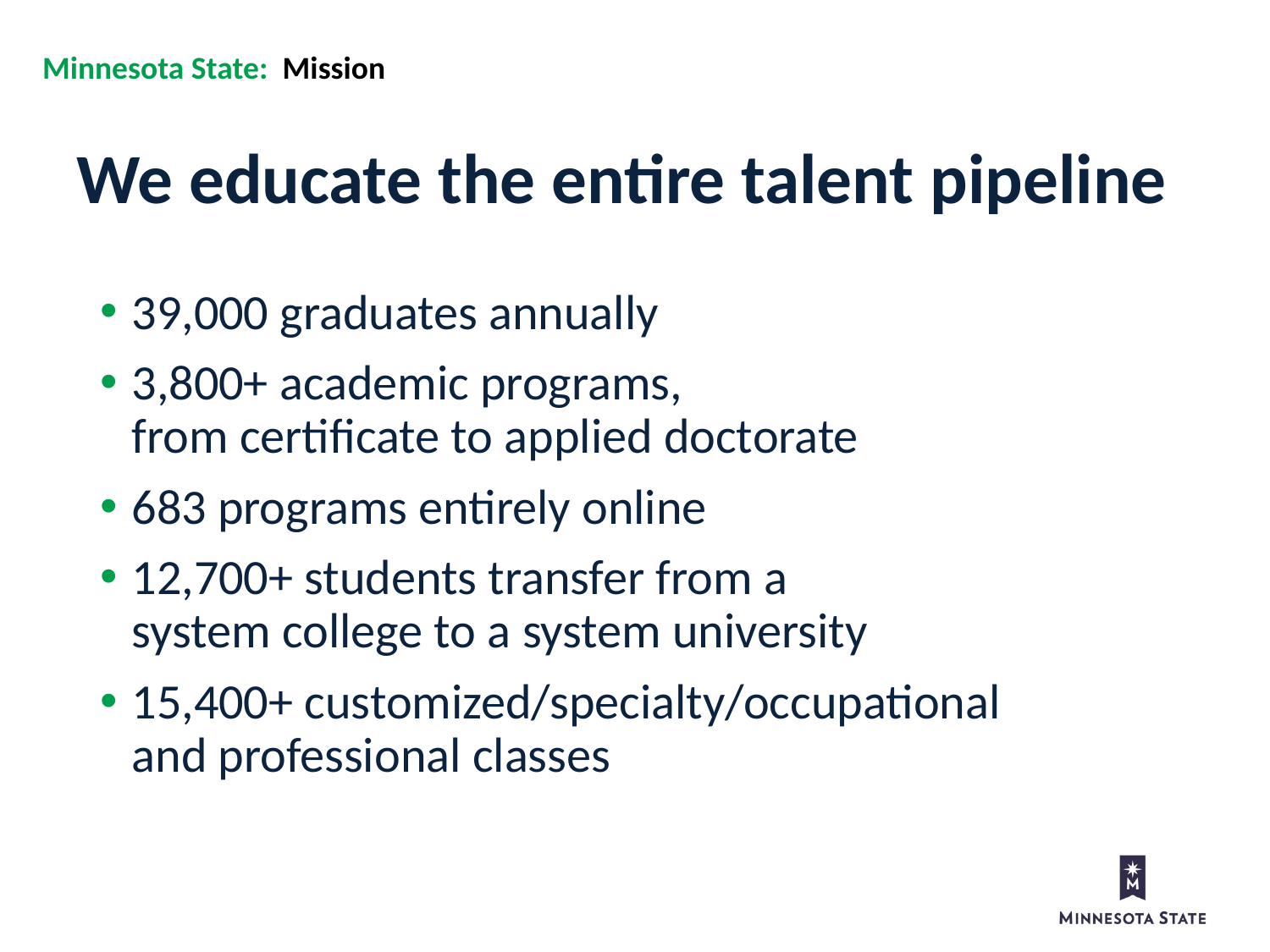

Minnesota State:  Mission
We educate the entire talent pipeline
39,000 graduates annually
3,800+ academic programs,
from certificate to applied doctorate
683 programs entirely online
12,700+ students transfer from a
system college to a system university
15,400+ customized/specialty/occupational
and professional classes